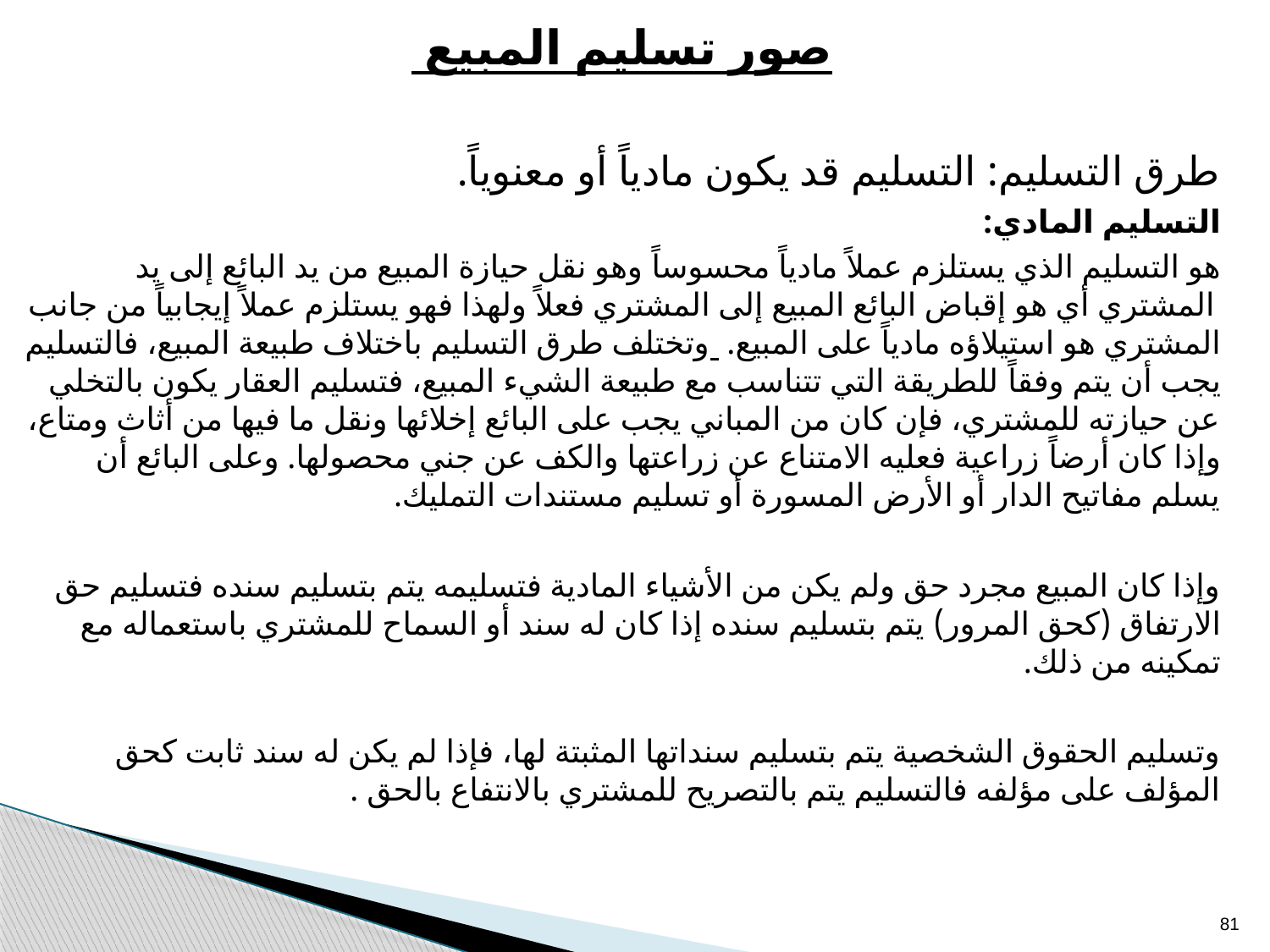

صور تسليم المبيع

طرق التسليم: التسليم قد يكون مادياً أو معنوياً.
التسليم المادي:
هو التسليم الذي يستلزم عملاً مادياً محسوساً وهو نقل حيازة المبيع من يد البائع إلى يد المشتري أي هو إقباض البائع المبيع إلى المشتري فعلاً ولهذا فهو يستلزم عملاً إيجابياً من جانب المشتري هو استيلاؤه مادياً على المبيع.  وتختلف طرق التسليم باختلاف طبيعة المبيع، فالتسليم يجب أن يتم وفقاً للطريقة التي تتناسب مع طبيعة الشيء المبيع، فتسليم العقار يكون بالتخلي عن حيازته للمشتري، فإن كان من المباني يجب على البائع إخلائها ونقل ما فيها من أثاث ومتاع، وإذا كان أرضاً زراعية فعليه الامتناع عن زراعتها والكف عن جني محصولها. وعلى البائع أن يسلم مفاتيح الدار أو الأرض المسورة أو تسليم مستندات التمليك.

وإذا كان المبيع مجرد حق ولم يكن من الأشياء المادية فتسليمه يتم بتسليم سنده فتسليم حق الارتفاق (كحق المرور) يتم بتسليم سنده إذا كان له سند أو السماح للمشتري باستعماله مع تمكينه من ذلك.

وتسليم الحقوق الشخصية يتم بتسليم سنداتها المثبتة لها، فإذا لم يكن له سند ثابت كحق المؤلف على مؤلفه فالتسليم يتم بالتصريح للمشتري بالانتفاع بالحق .

81